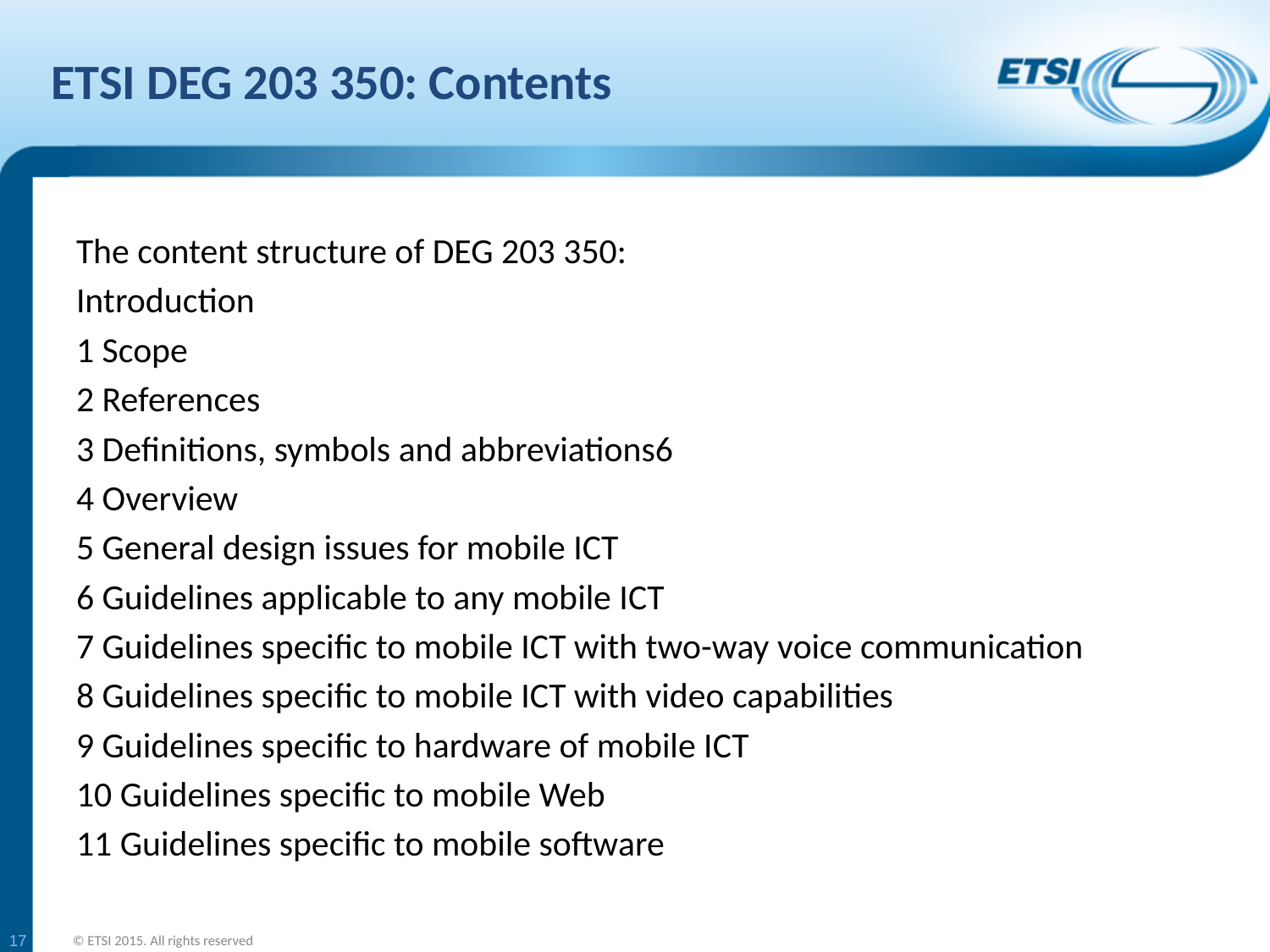

# ETSI DEG 203 350: Contents
The content structure of DEG 203 350:
Introduction
1 Scope
2 References
3 Definitions, symbols and abbreviations6
4 Overview
5 General design issues for mobile ICT
6 Guidelines applicable to any mobile ICT
7 Guidelines specific to mobile ICT with two-way voice communication
8 Guidelines specific to mobile ICT with video capabilities
9 Guidelines specific to hardware of mobile ICT
10 Guidelines specific to mobile Web
11 Guidelines specific to mobile software
17
© ETSI 2015. All rights reserved